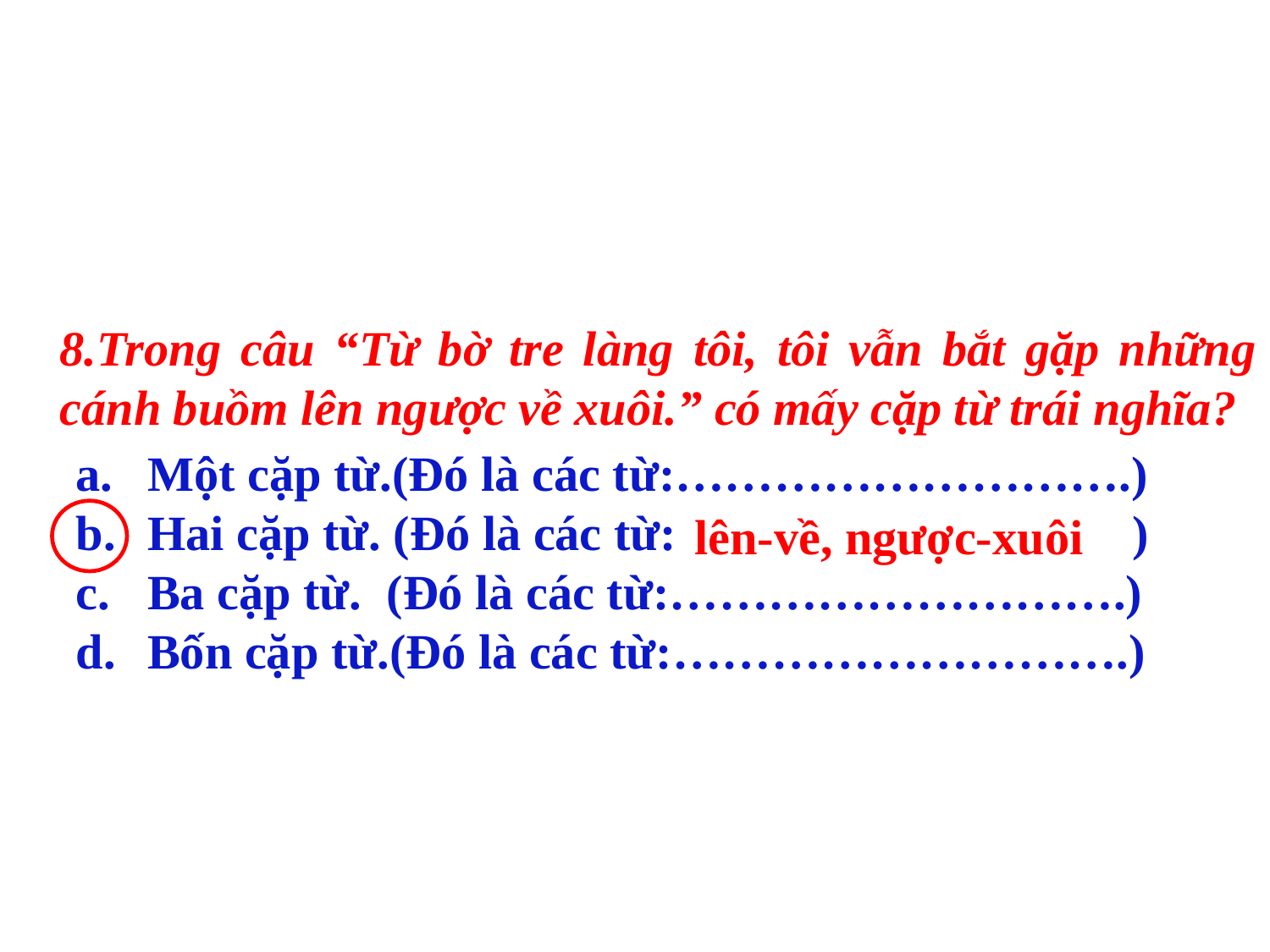

8.Trong câu “Từ bờ tre làng tôi, tôi vẫn bắt gặp những cánh buồm lên ngược về xuôi.” có mấy cặp từ trái nghĩa?
Một cặp từ.(Đó là các từ:……………………….)
Hai cặp từ. (Đó là các từ:  ……..….………..…  )
Ba cặp từ.  (Đó là các từ:……………………….)
Bốn cặp từ.(Đó là các từ:……………………….)
lên-về, ngược-xuôi